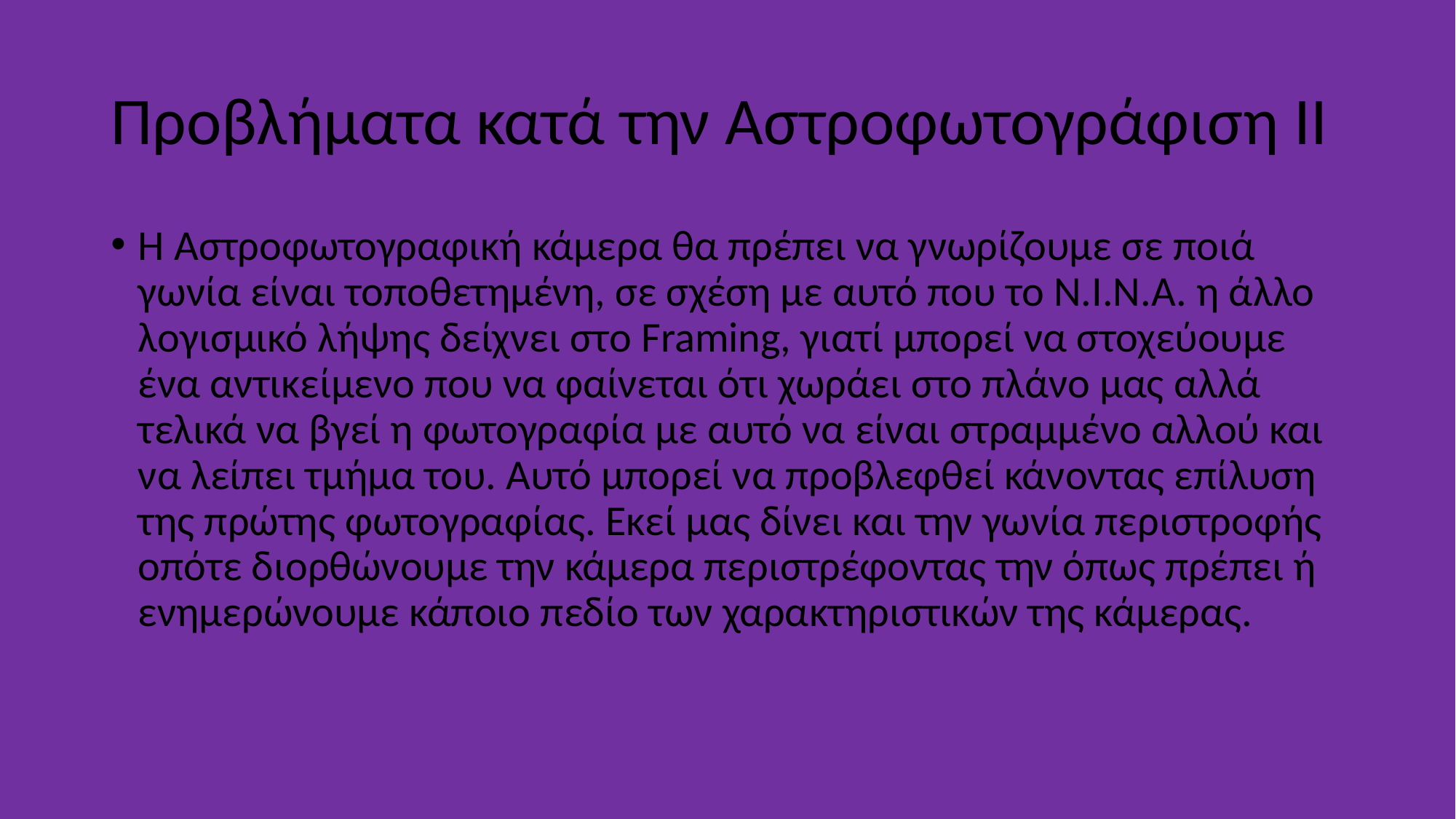

# Προβλήματα κατά την Αστροφωτογράφιση ΙΙ
Η Αστροφωτογραφική κάμερα θα πρέπει να γνωρίζουμε σε ποιά γωνία είναι τοποθετημένη, σε σχέση με αυτό που το Ν.Ι.Ν.Α. η άλλο λογισμικό λήψης δείχνει στο Framing, γιατί μπορεί να στοχεύουμε ένα αντικείμενο που να φαίνεται ότι χωράει στο πλάνο μας αλλά τελικά να βγεί η φωτογραφία με αυτό να είναι στραμμένο αλλού και να λείπει τμήμα του. Αυτό μπορεί να προβλεφθεί κάνοντας επίλυση της πρώτης φωτογραφίας. Εκεί μας δίνει και την γωνία περιστροφής οπότε διορθώνουμε την κάμερα περιστρέφοντας την όπως πρέπει ή ενημερώνουμε κάποιο πεδίο των χαρακτηριστικών της κάμερας.